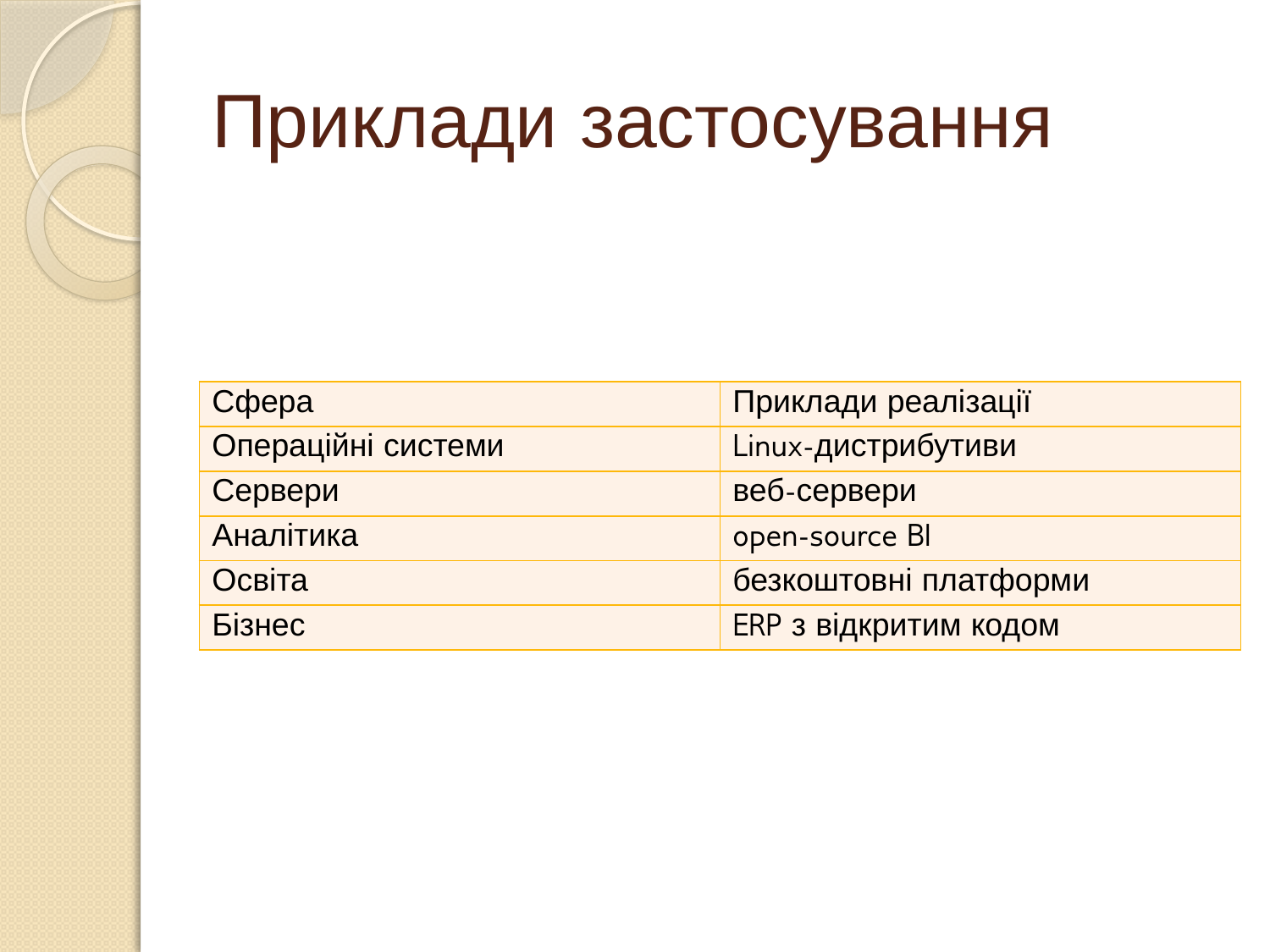

# Приклади застосування
| Сфера | Приклади реалізації |
| --- | --- |
| Операційні системи | Linux-дистрибутиви |
| Сервери | веб-сервери |
| Аналітика | open-source BI |
| Освіта | безкоштовні платформи |
| Бізнес | ERP з відкритим кодом |